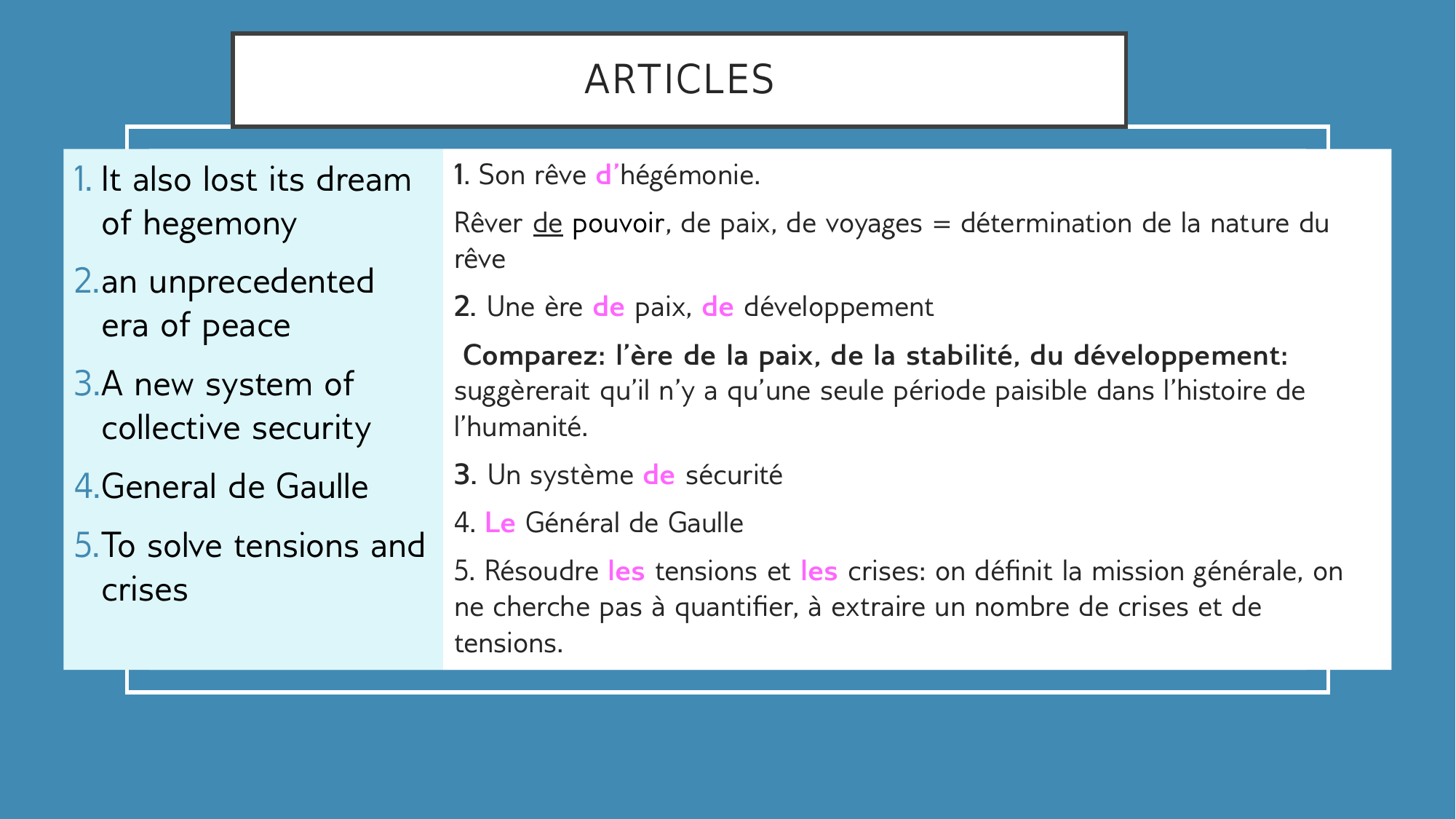

# articles

It also lost its dream of hegemony
an unprecedented era of peace
A new system of collective security
General de Gaulle
To solve tensions and crises

1. Son rêve d’hégémonie.
Rêver de pouvoir, de paix, de voyages = détermination de la nature du rêve
2. Une ère de paix, de développement
 Comparez: l’ère de la paix, de la stabilité, du développement: suggèrerait qu’il n’y a qu’une seule période paisible dans l’histoire de l’humanité.
3. Un système de sécurité
4. Le Général de Gaulle
5. Résoudre les tensions et les crises: on définit la mission générale, on ne cherche pas à quantifier, à extraire un nombre de crises et de tensions.